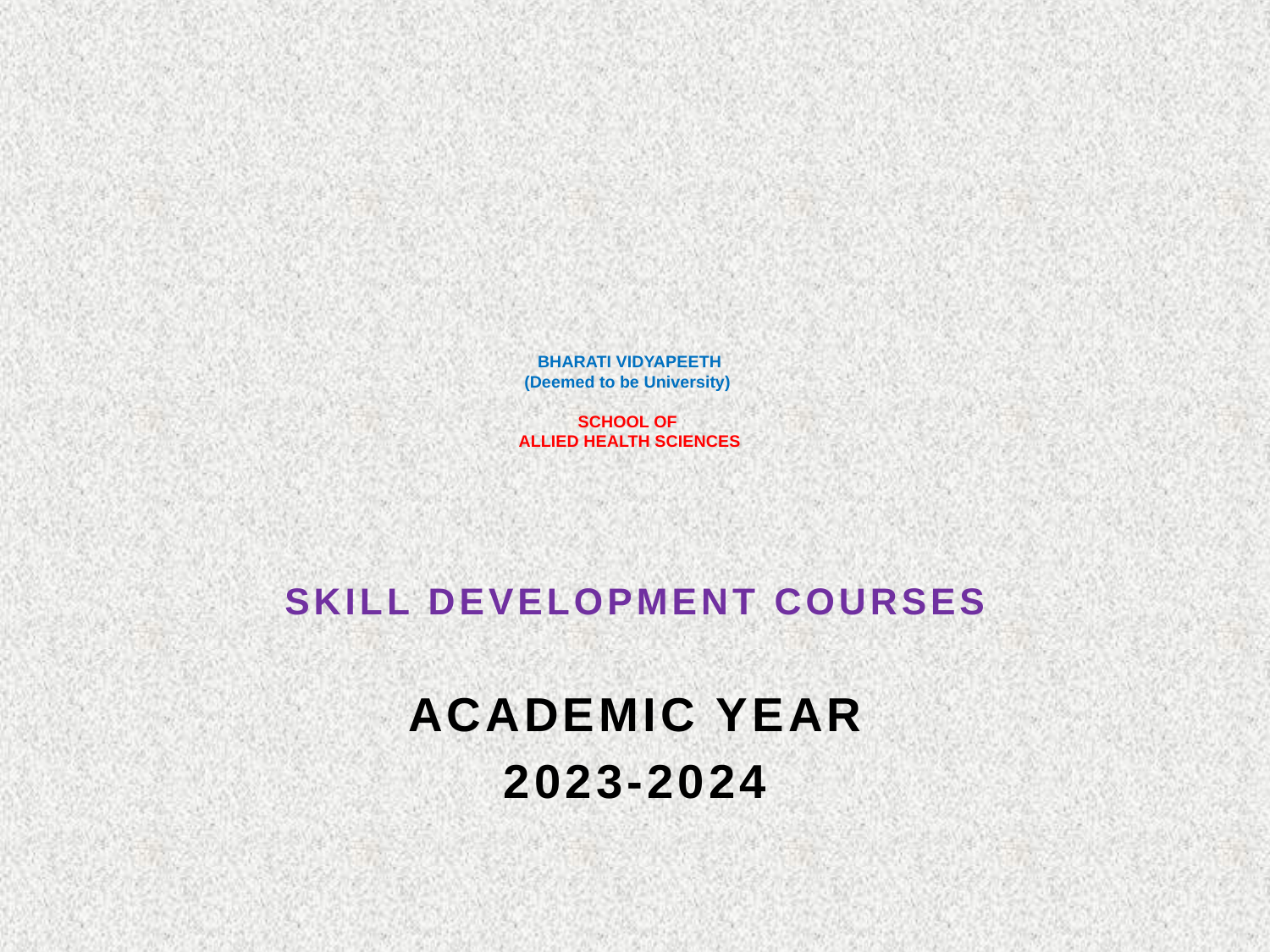

# BHARATI VIDYAPEETH (Deemed to be University) SCHOOL OF ALLIED HEALTH SCIENCES
SKILL DEVELOPMENT COURSES

Academic Year
2023-2024